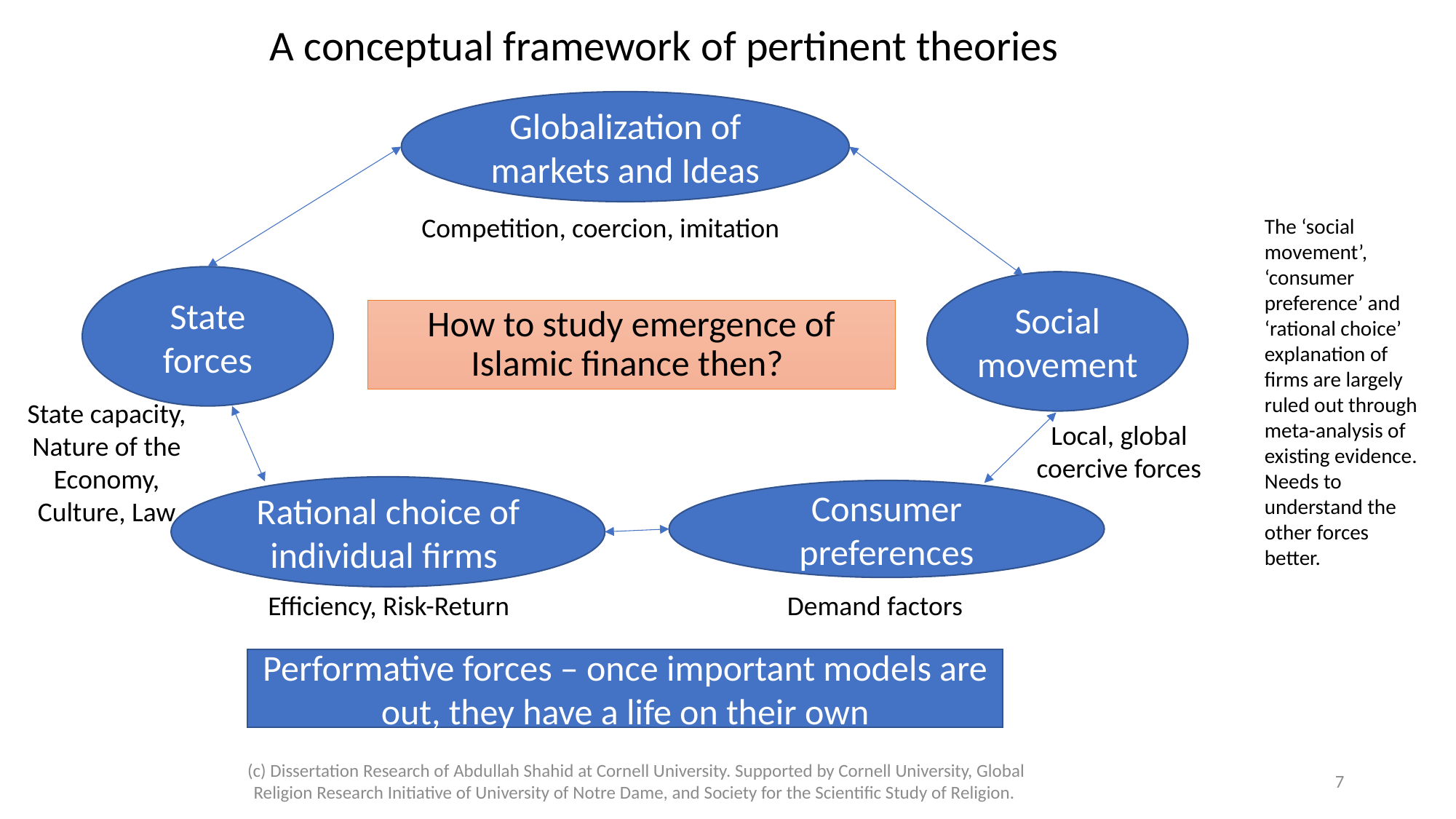

A conceptual framework of pertinent theories
Globalization of markets and Ideas
Competition, coercion, imitation
State forces
State capacity, Nature of the Economy, Culture, Law
Social movement
Local, global coercive forces
Rational choice of individual firms
Efficiency, Risk-Return
Consumer preferences
Demand factors
Performative forces – once important models are out, they have a life on their own
The ‘social movement’, ‘consumer preference’ and ‘rational choice’ explanation of firms are largely ruled out through meta-analysis of existing evidence. Needs to understand the other forces better.
# How to study emergence of Islamic finance then?
7
(c) Dissertation Research of Abdullah Shahid at Cornell University. Supported by Cornell University, Global Religion Research Initiative of University of Notre Dame, and Society for the Scientific Study of Religion.